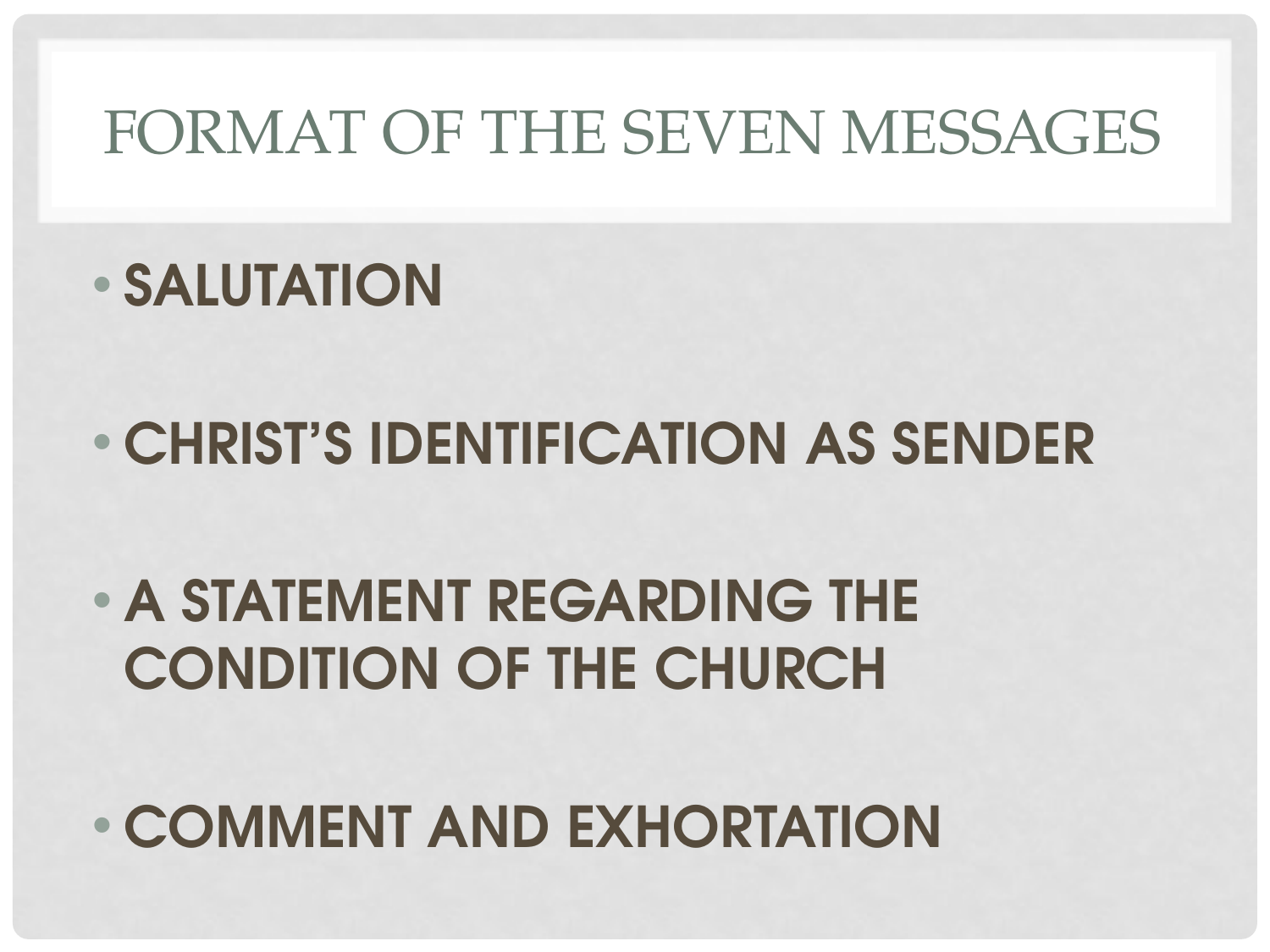

# Format of the seven messages
SALUTATION

CHRIST’S IDENTIFICATION AS SENDER

A STATEMENT REGARDING THE CONDITION OF THE CHURCH

COMMENT AND EXHORTATION